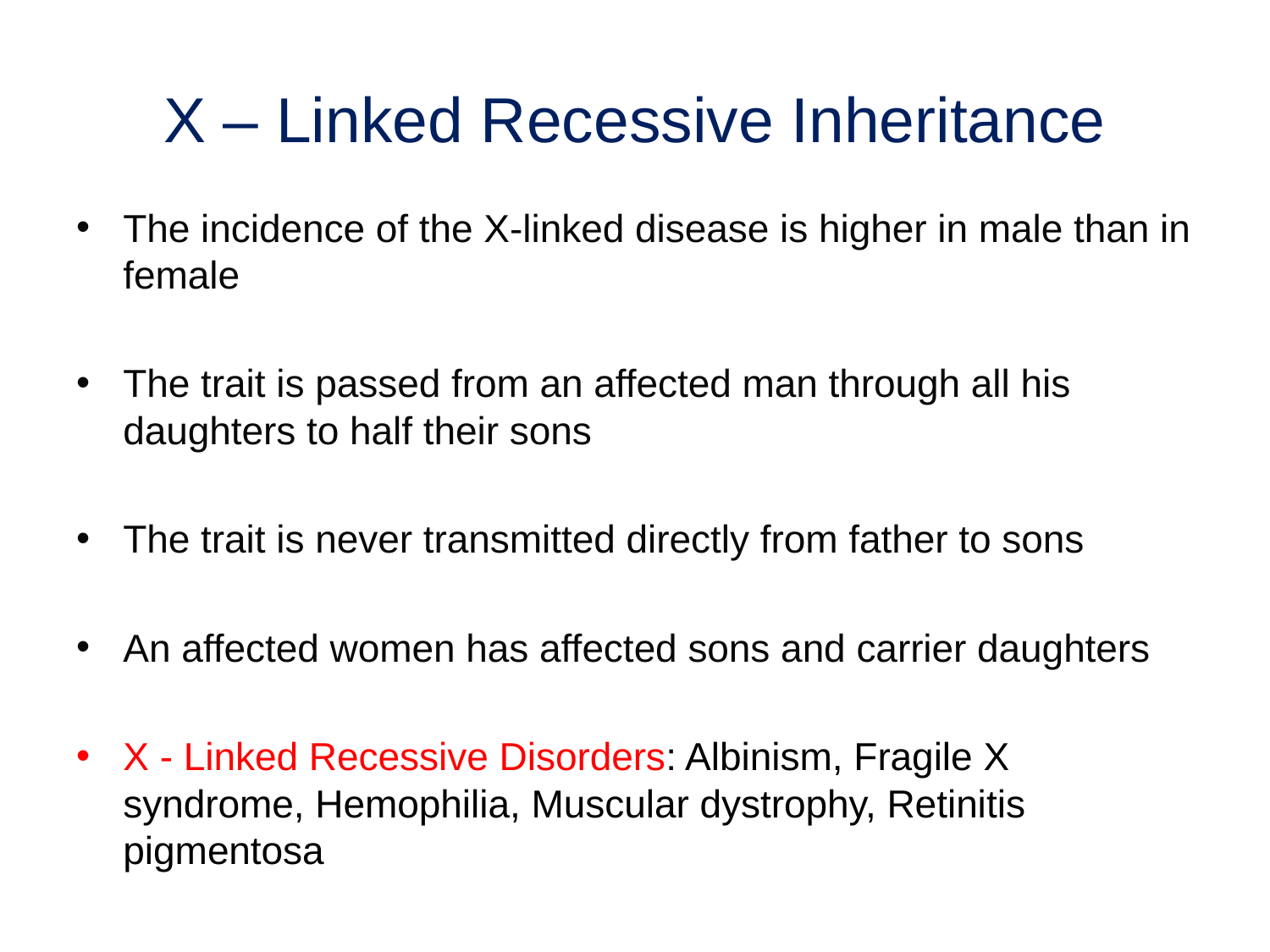

# X – Linked Recessive Inheritance
The incidence of the X-linked disease is higher in male than in female

The trait is passed from an affected man through all his daughters to half their sons

The trait is never transmitted directly from father to sons

An affected women has affected sons and carrier daughters

X - Linked Recessive Disorders: Albinism, Fragile X syndrome, Hemophilia, Muscular dystrophy, Retinitis pigmentosa